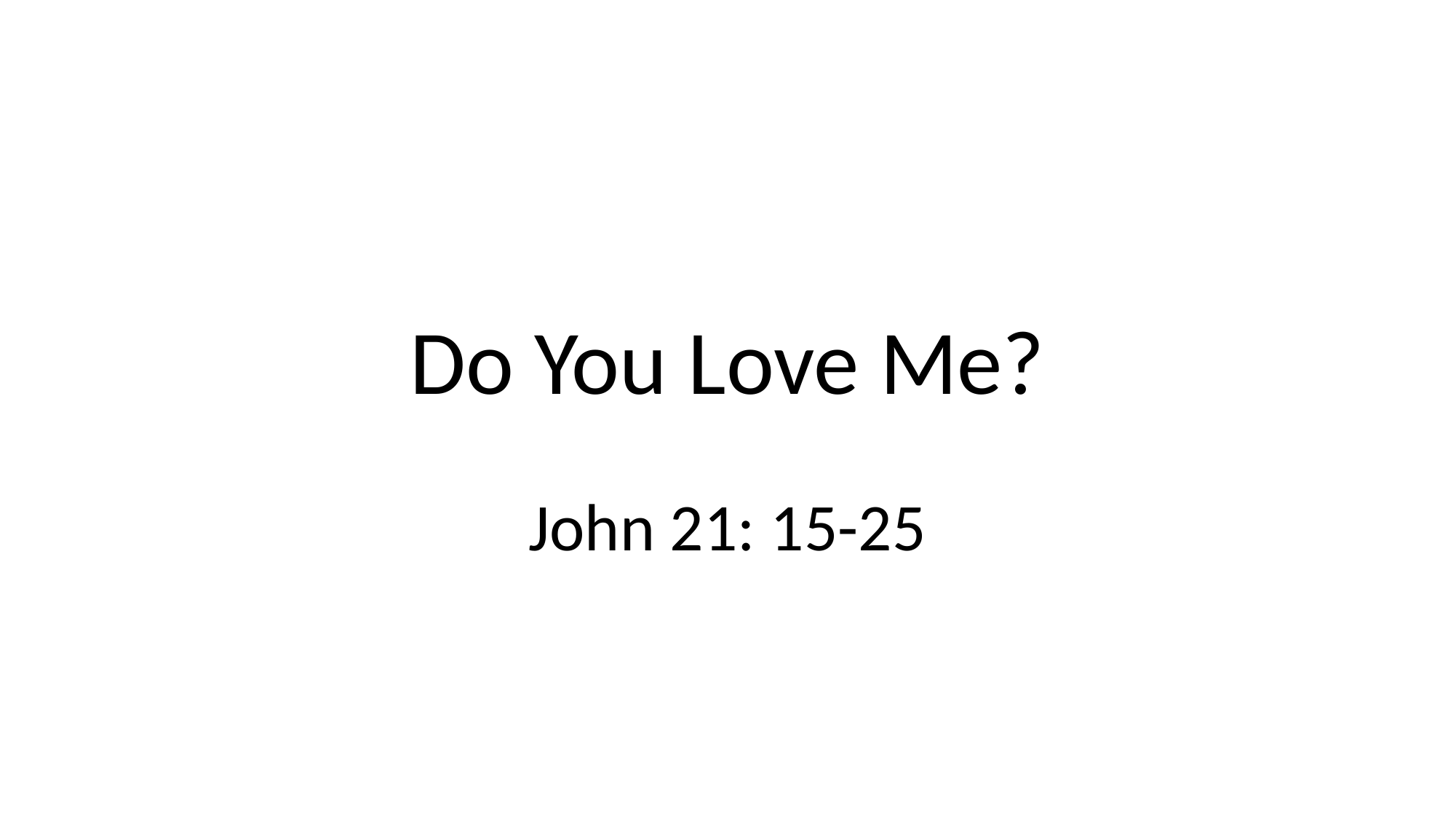

# Do You Love Me?
John 21: 15-25